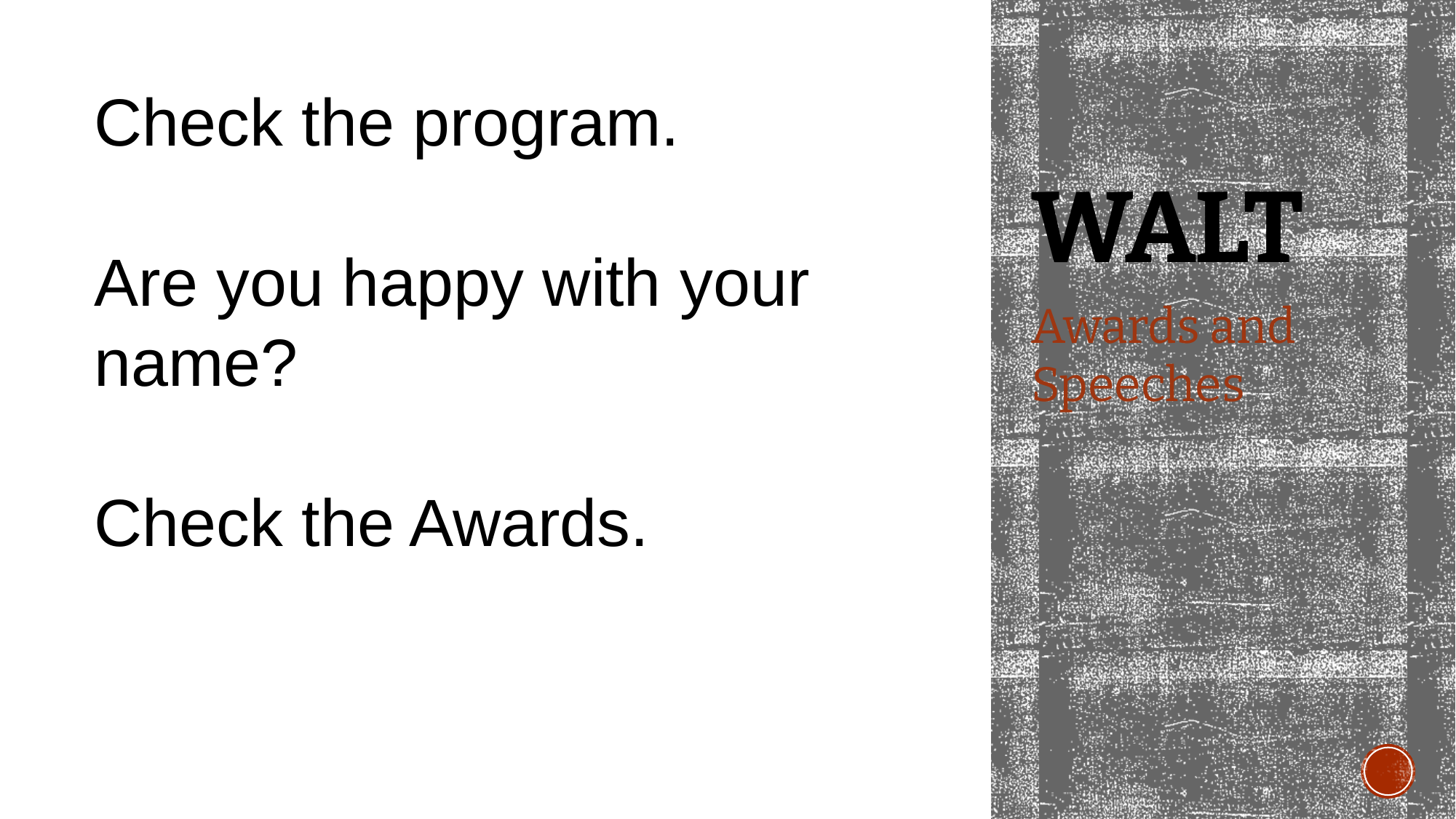

Check the program.

Are you happy with your name?

Check the Awards.
# WALT
Awards and Speeches